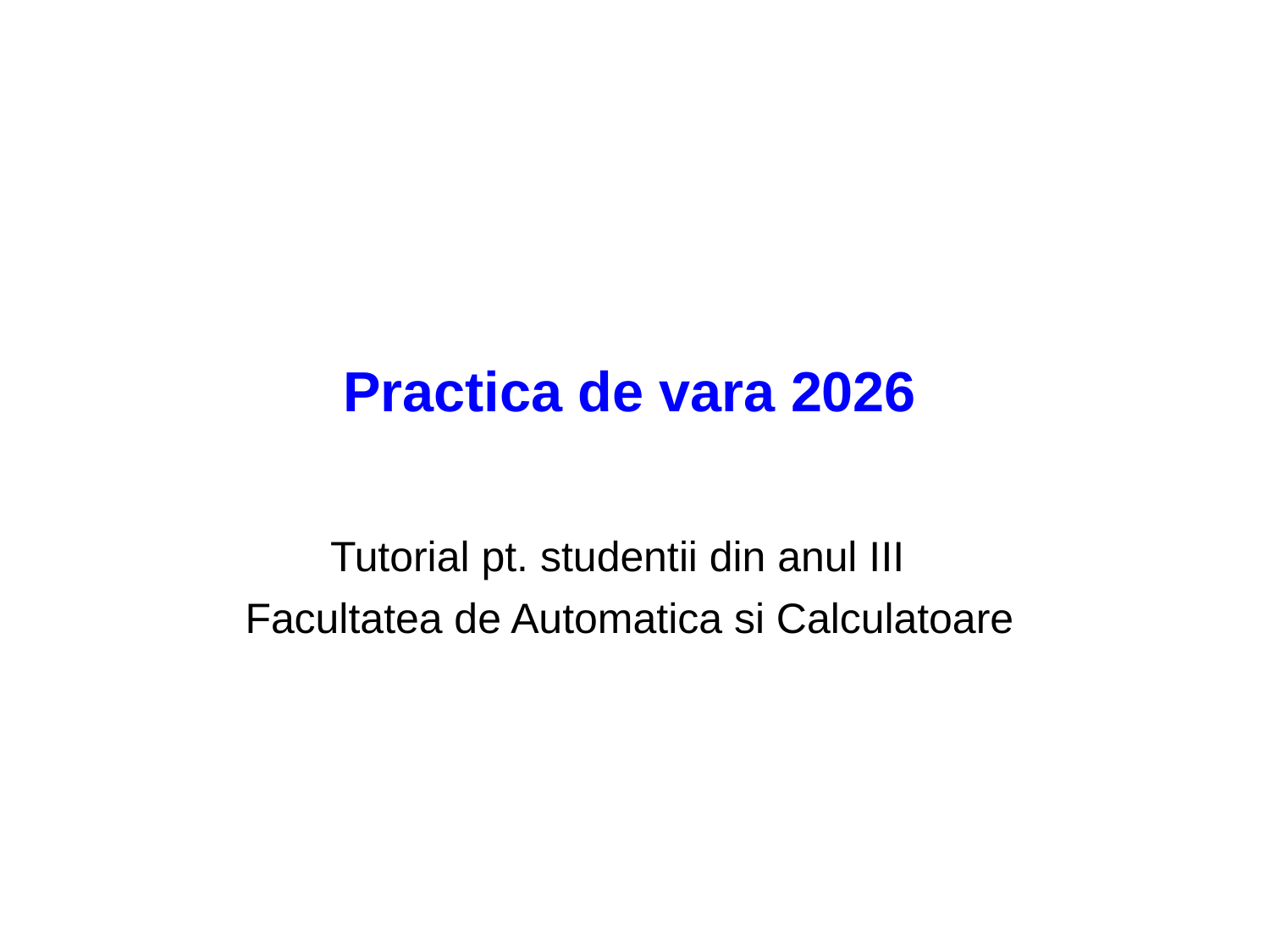

Practica de vara 2026

Tutorial pt. studentii din anul III
Facultatea de Automatica si Calculatoare